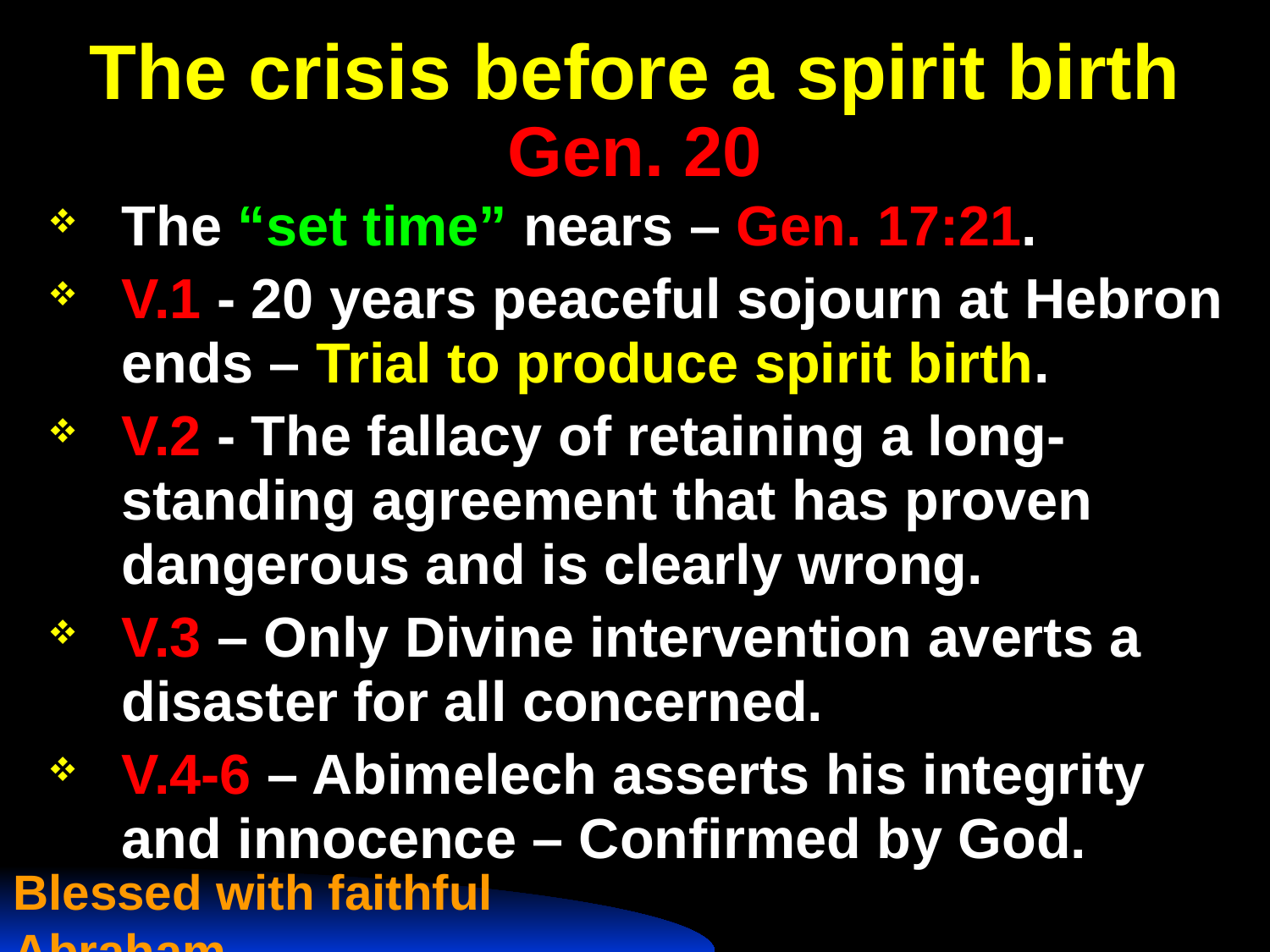

# The crisis before a spirit birth Gen. 20
The “set time” nears – Gen. 17:21.
V.1 - 20 years peaceful sojourn at Hebron ends – Trial to produce spirit birth.
V.2 - The fallacy of retaining a long-standing agreement that has proven dangerous and is clearly wrong.
V.3 – Only Divine intervention averts a disaster for all concerned.
V.4-6 – Abimelech asserts his integrity and innocence – Confirmed by God.
Blessed with faithful Abraham